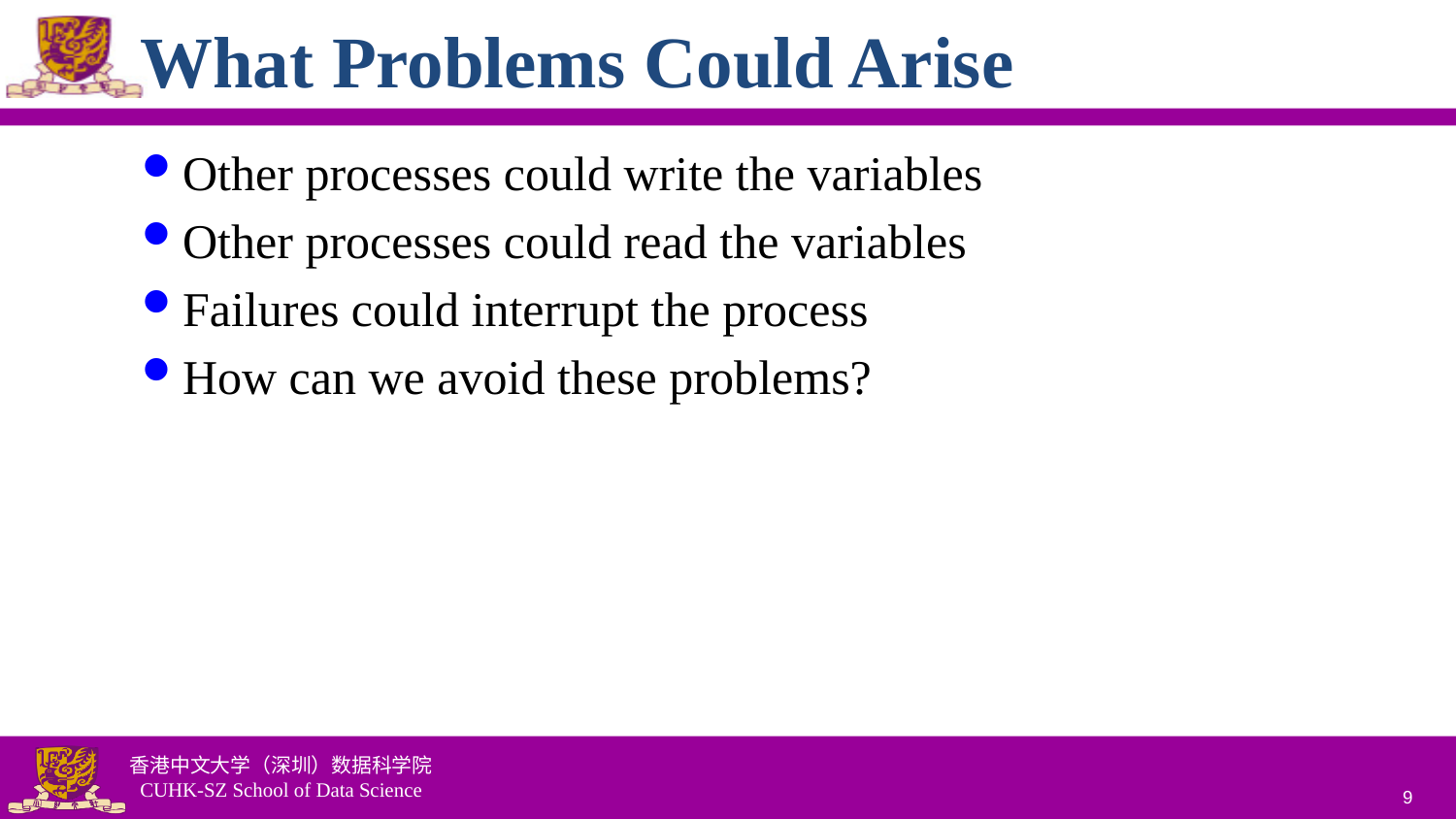

# What Problems Could Arise
Other processes could write the variables
Other processes could read the variables
Failures could interrupt the process
How can we avoid these problems?
9